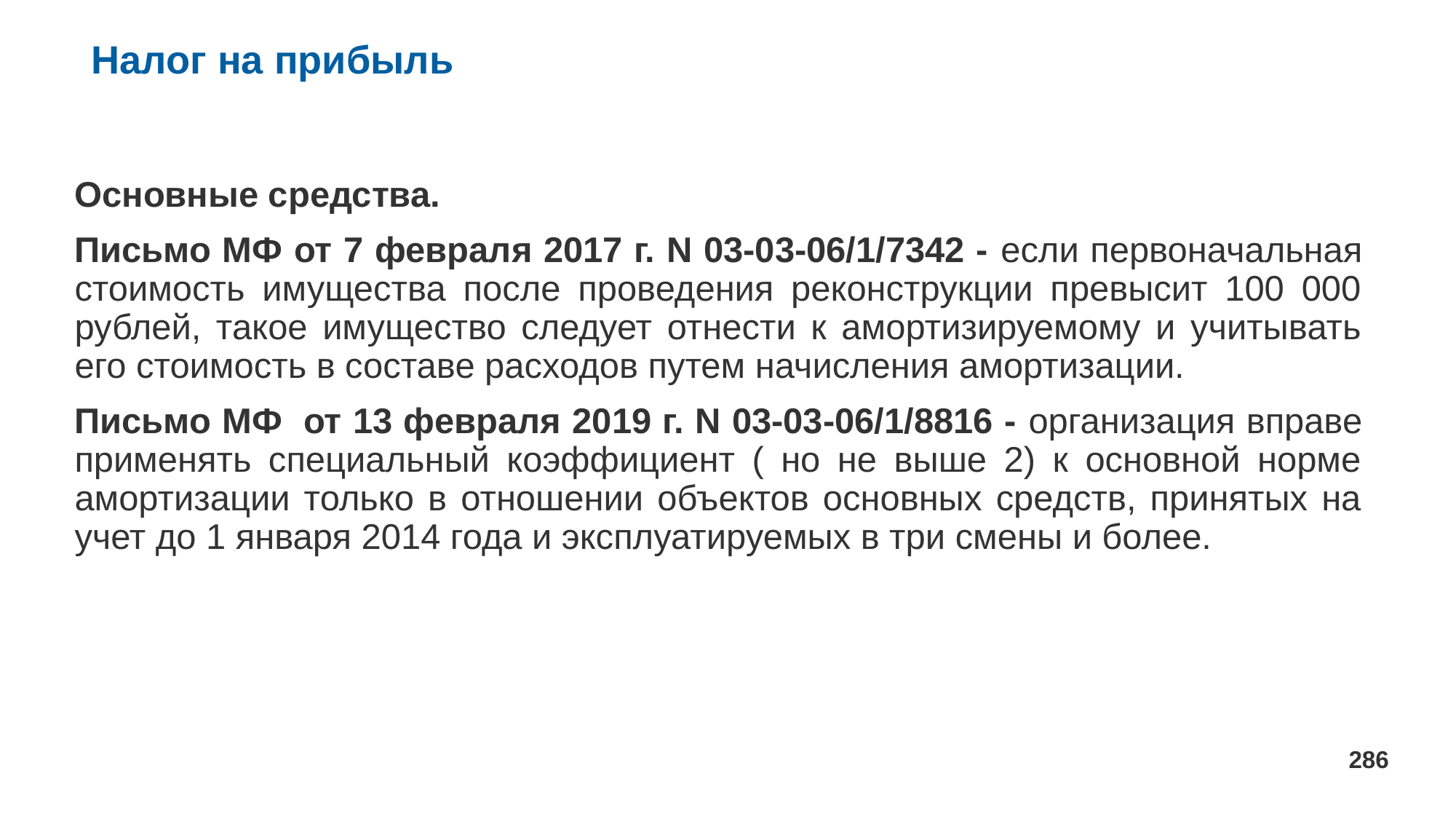

# Налог на прибыль
Основные средства.
Письмо МФ от 7 февраля 2017 г. N 03-03-06/1/7342 - если первоначальная стоимость имущества после проведения реконструкции превысит 100 000 рублей, такое имущество следует отнести к амортизируемому и учитывать его стоимость в составе расходов путем начисления амортизации.
Письмо МФ  от 13 февраля 2019 г. N 03-03-06/1/8816 - организация вправе применять специальный коэффициент ( но не выше 2) к основной норме амортизации только в отношении объектов основных средств, принятых на учет до 1 января 2014 года и эксплуатируемых в три смены и более.